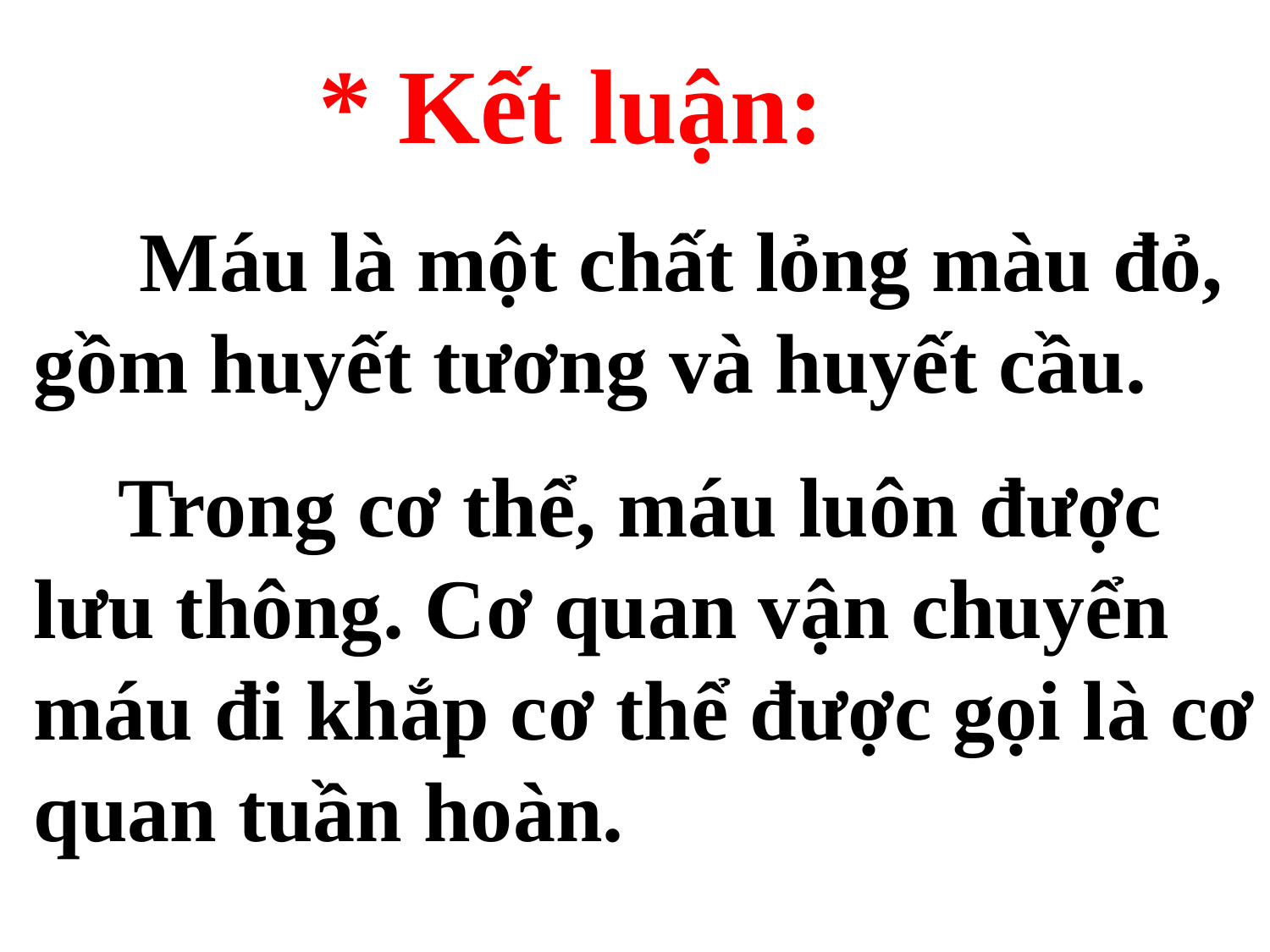

* Kết luận:
     Máu là một chất lỏng màu đỏ, gồm huyết tương và huyết cầu.
    Trong cơ thể, máu luôn được lưu thông. Cơ quan vận chuyển máu đi khắp cơ thể được gọi là cơ quan tuần hoàn.